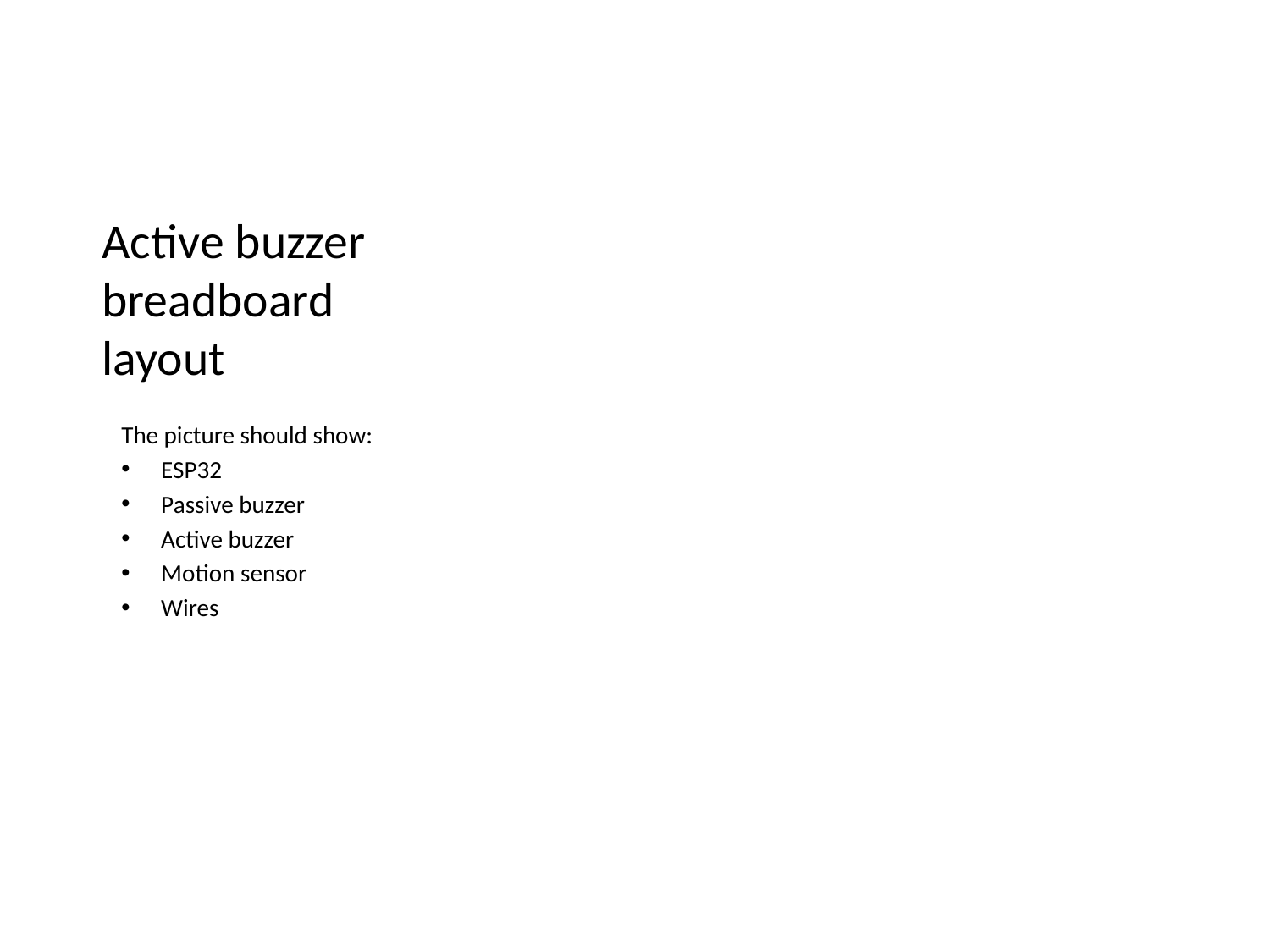

# Active buzzer breadboard layout
The picture should show:
ESP32
Passive buzzer
Active buzzer
Motion sensor
Wires